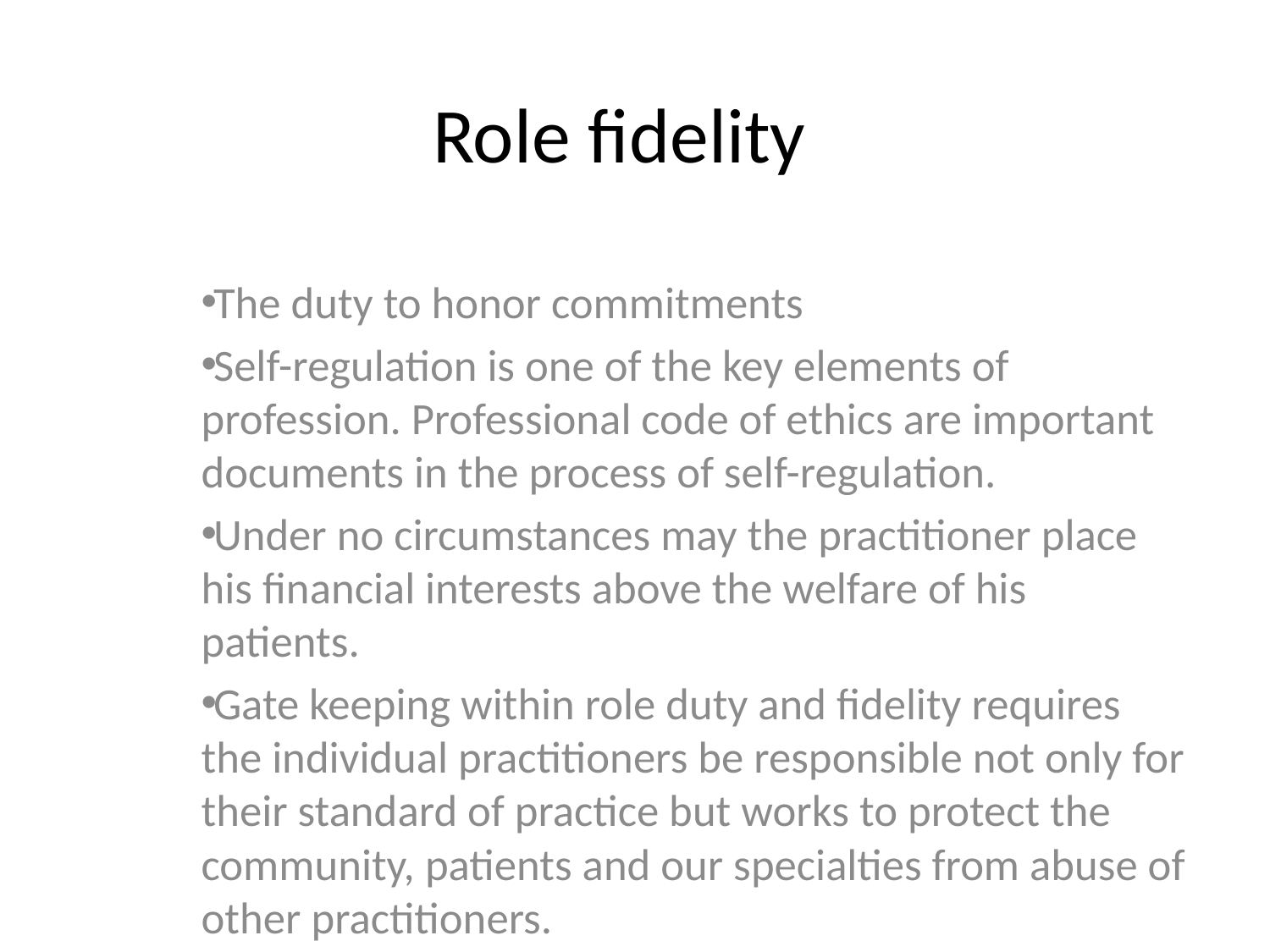

# Role fidelity
The duty to honor commitments
Self-regulation is one of the key elements of profession. Professional code of ethics are important documents in the process of self-regulation.
Under no circumstances may the practitioner place his financial interests above the welfare of his patients.
Gate keeping within role duty and fidelity requires the individual practitioners be responsible not only for their standard of practice but works to protect the community, patients and our specialties from abuse of other practitioners.